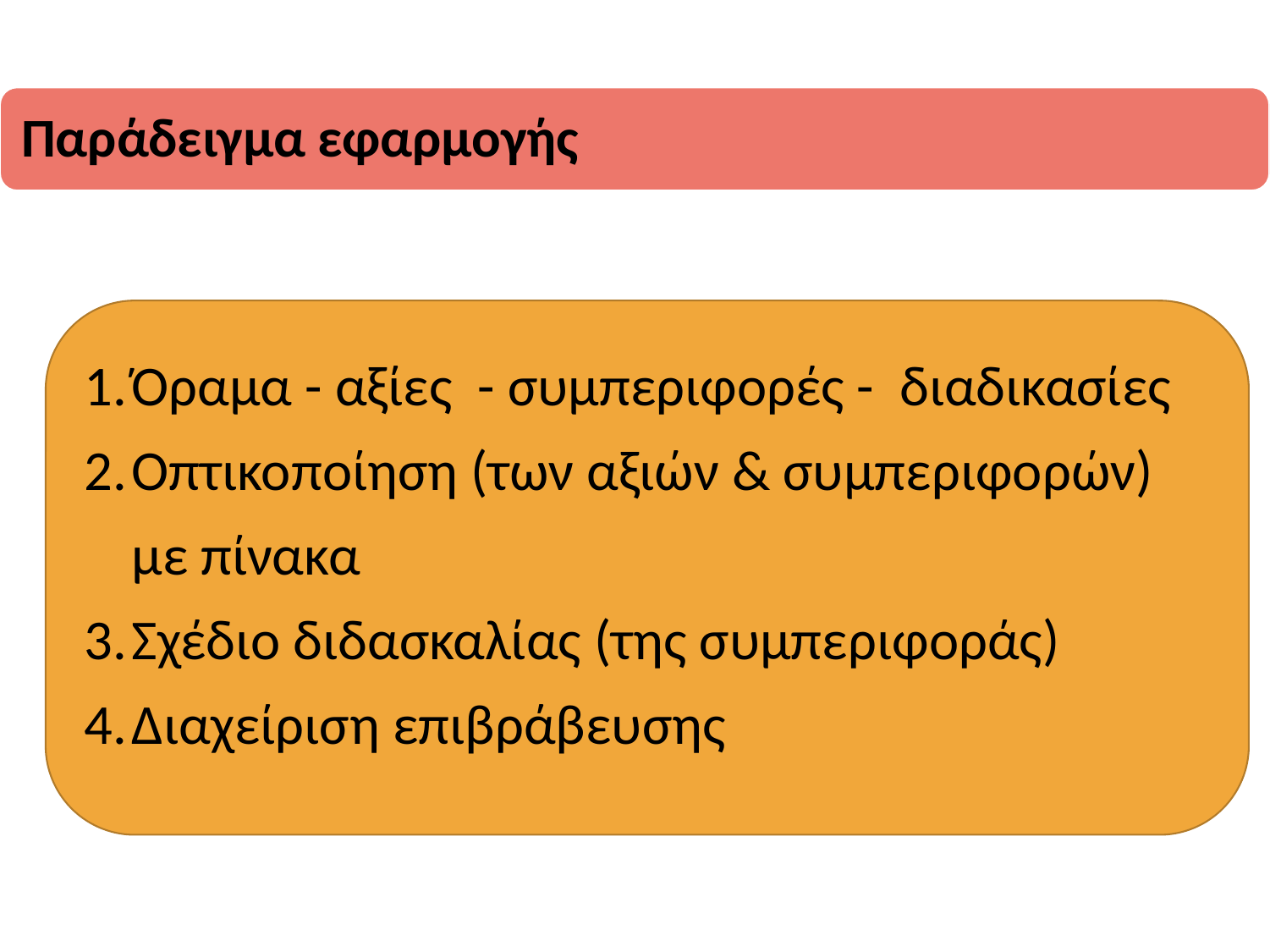

Παράδειγμα εφαρμογής
Όραμα - αξίες  - συμπεριφορές -  διαδικασίες
Οπτικοποίηση (των αξιών & συμπεριφορών) με πίνακα
Σχέδιο διδασκαλίας (της συμπεριφοράς)
Διαχείριση επιβράβευσης